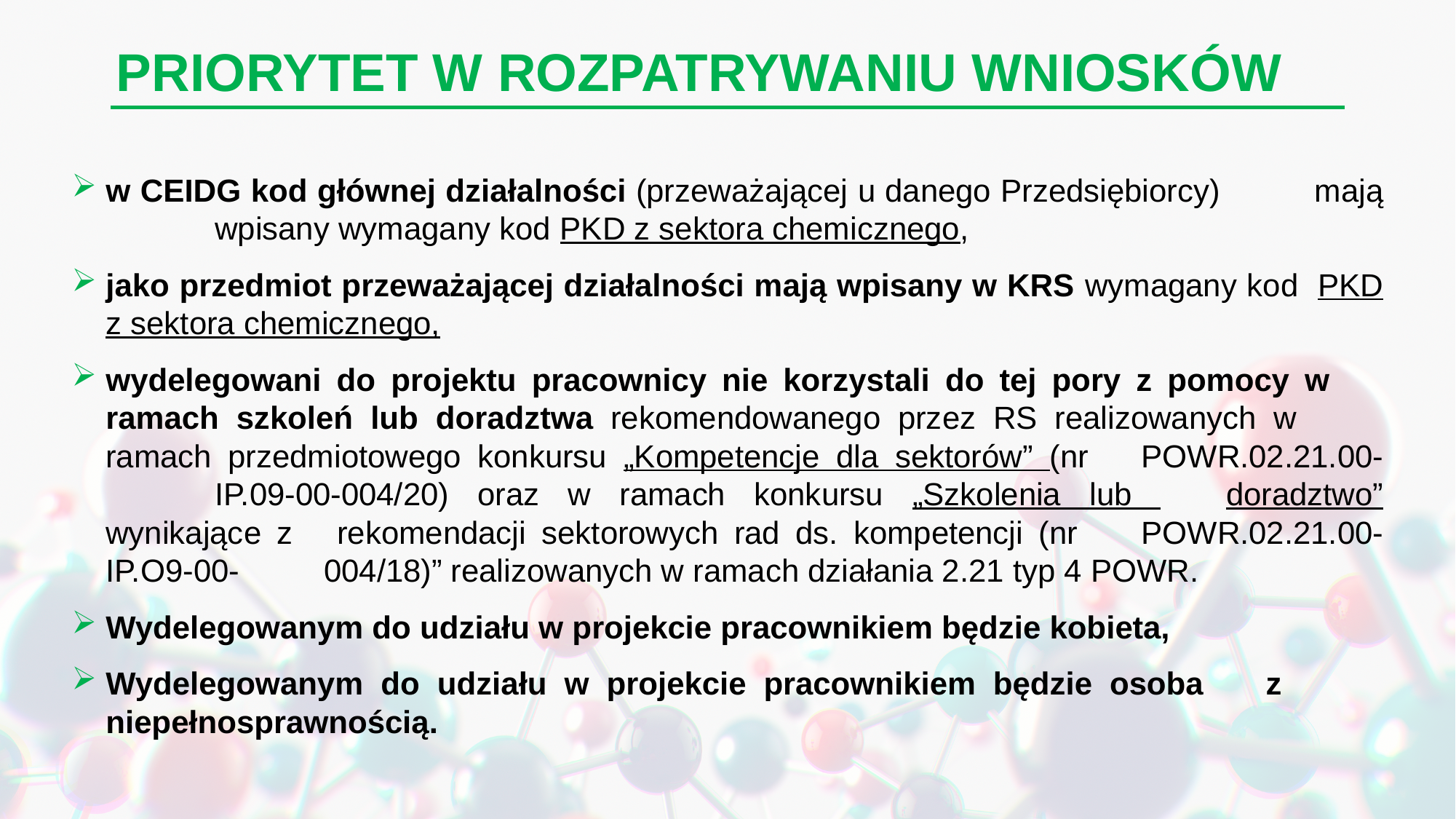

PRIORYTET W ROZPATRYWANIU WNIOSKÓW
w CEIDG kod głównej działalności (przeważającej u danego Przedsiębiorcy) 	mają  	wpisany wymagany kod PKD z sektora chemicznego,

jako przedmiot przeważającej działalności mają wpisany w KRS wymagany kod 	PKD z sektora chemicznego,

wydelegowani do projektu pracownicy nie korzystali do tej pory z pomocy w 	ramach szkoleń lub doradztwa rekomendowanego przez RS realizowanych w 	ramach przedmiotowego konkursu „Kompetencje dla sektorów” (nr 	POWR.02.21.00-	IP.09-00-004/20) oraz w ramach konkursu „Szkolenia lub 	doradztwo” wynikające z 	rekomendacji sektorowych rad ds. kompetencji (nr 	POWR.02.21.00-IP.O9-00-	004/18)” realizowanych w ramach działania 2.21 typ 4 POWR.

Wydelegowanym do udziału w projekcie pracownikiem będzie kobieta,

Wydelegowanym do udziału w projekcie pracownikiem będzie osoba 	z 	niepełnosprawnością.